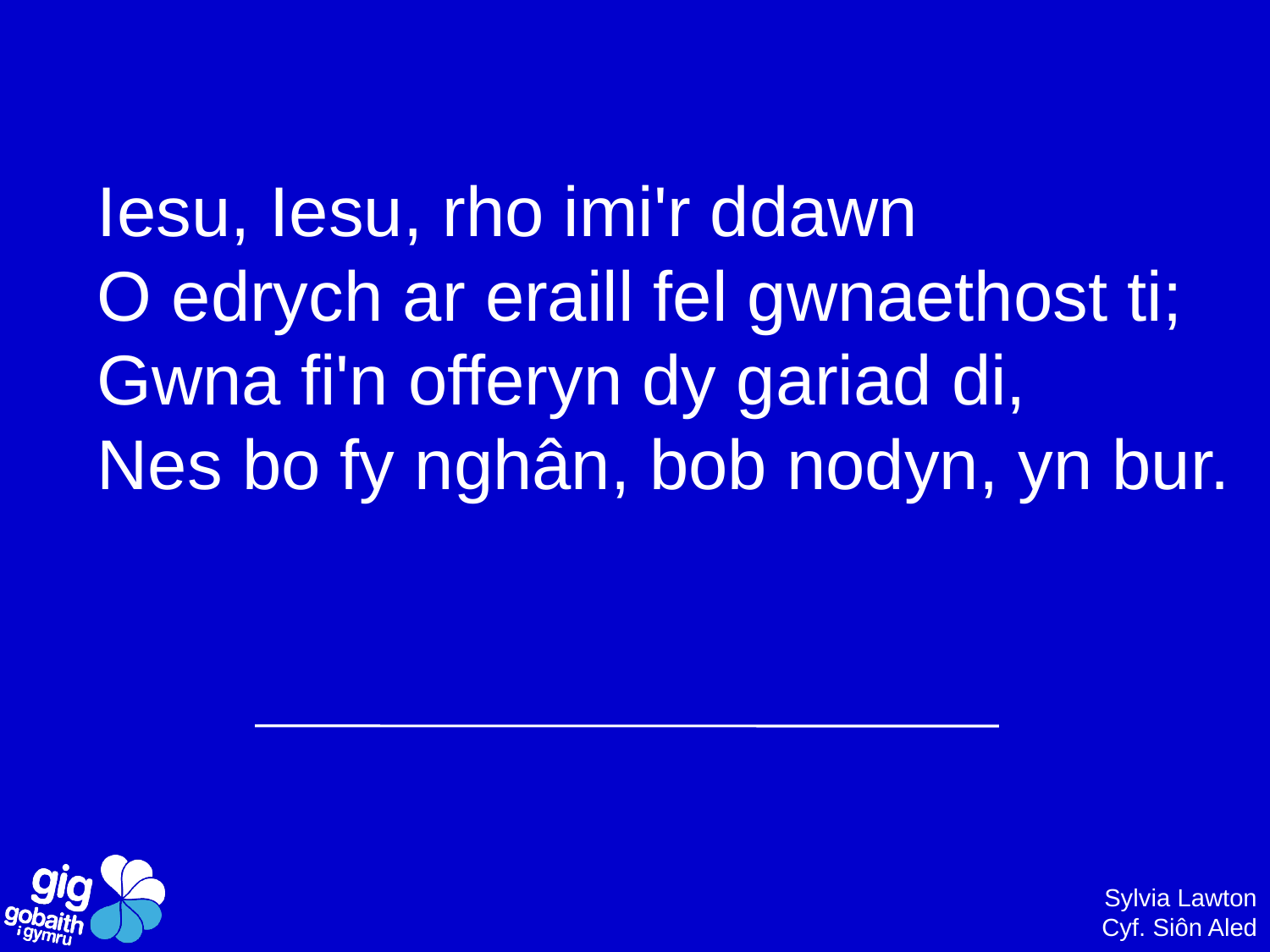

Iesu, Iesu, rho imi'r ddawn
O edrych ar eraill fel gwnaethost ti;
Gwna fi'n offeryn dy gariad di,
Nes bo fy nghân, bob nodyn, yn bur.
Sylvia Lawton
Cyf. Siôn Aled